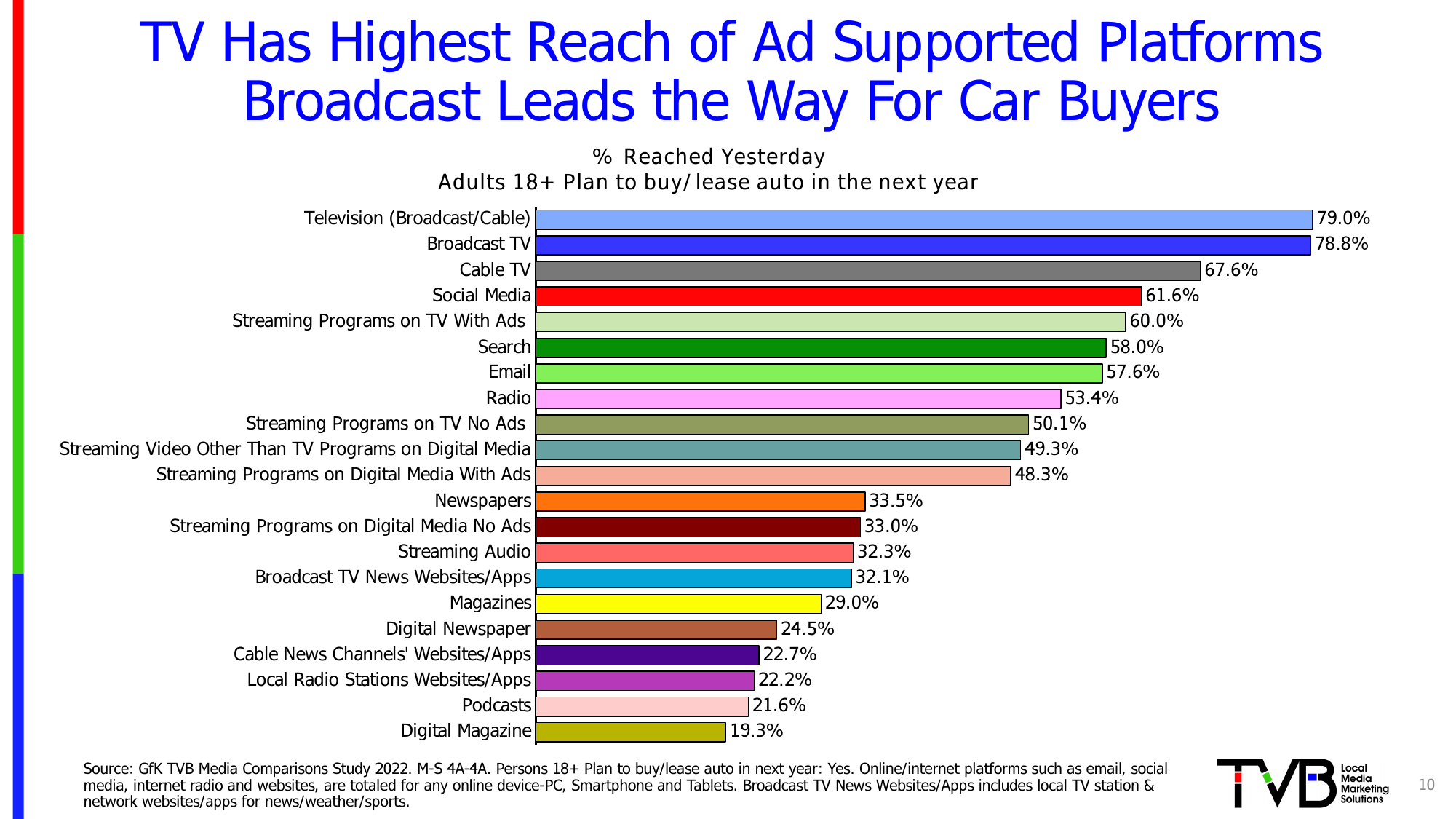

# TV Has Highest Reach of Ad Supported Platforms Broadcast Leads the Way For Car Buyers
% Reached Yesterday
Adults 18+ Plan to buy/lease auto in the next year

### Chart

| Category | Column2 |
|---|---|
| Television (Broadcast/Cable) | 0.79 |
| Broadcast TV | 0.788 |
| Cable TV | 0.676 |
| Social Media | 0.616 |
| Streaming Programs on TV With Ads  | 0.6 |
| Search | 0.58 |
| Email | 0.576 |
| Radio | 0.534 |
| Streaming Programs on TV No Ads  | 0.501 |
| Streaming Video Other Than TV Programs on Digital Media | 0.493 |
| Streaming Programs on Digital Media With Ads | 0.483 |
| Newspapers | 0.335 |
| Streaming Programs on Digital Media No Ads | 0.33 |
| Streaming Audio | 0.323 |
| Broadcast TV News Websites/Apps | 0.321 |
| Magazines | 0.29 |
| Digital Newspaper | 0.245 |
| Cable News Channels' Websites/Apps | 0.227 |
| Local Radio Stations Websites/Apps | 0.222 |
| Podcasts | 0.216 |
| Digital Magazine | 0.193 |
Source: GfK TVB Media Comparisons Study 2022. M-S 4A-4A. Persons 18+ Plan to buy/lease auto in next year: Yes. Online/internet platforms such as email, social media, internet radio and websites, are totaled for any online device-PC, Smartphone and Tablets. Broadcast TV News Websites/Apps includes local TV station & network websites/apps for news/weather/sports.
10